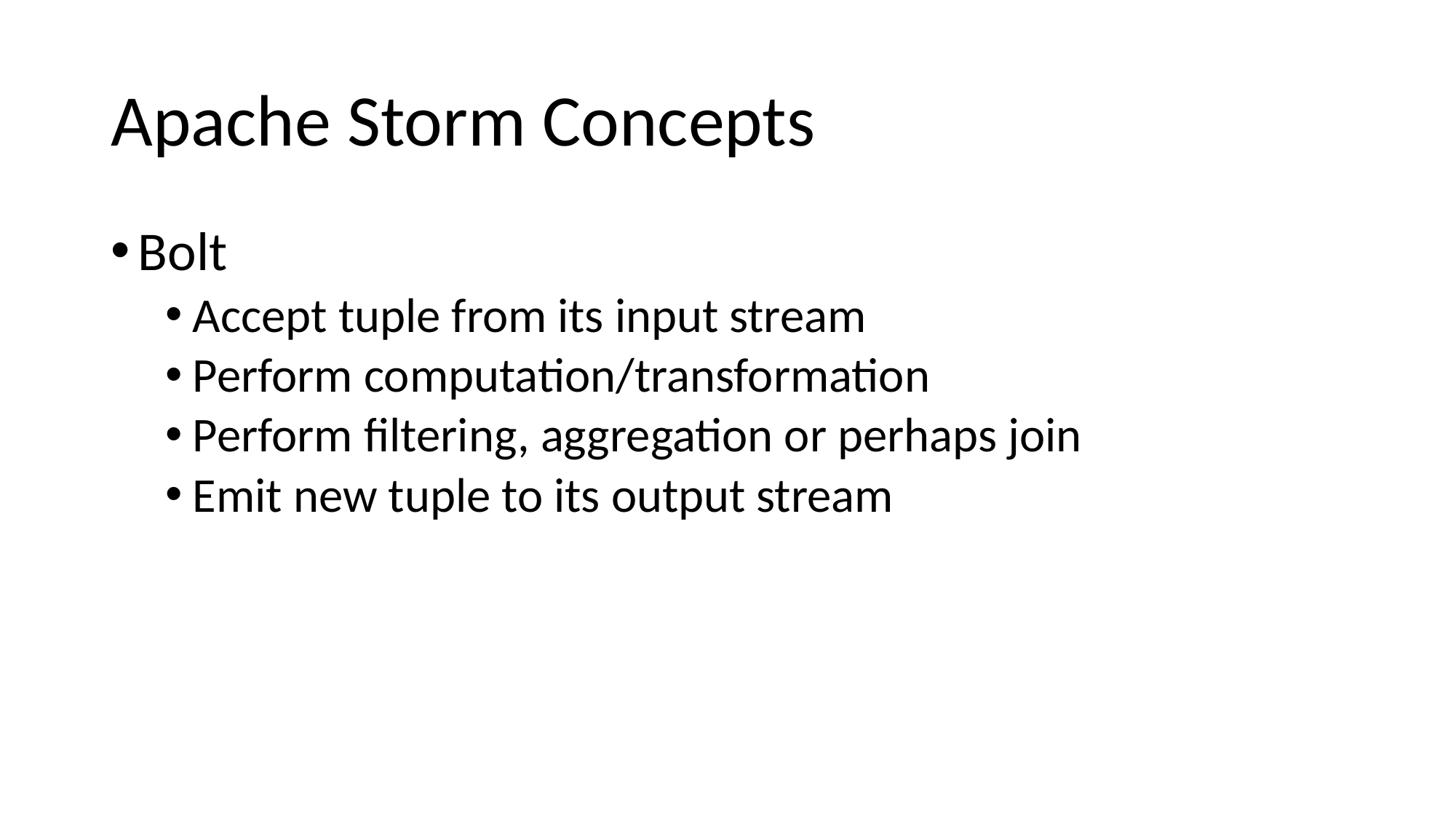

# Apache Storm Concepts
Bolt
Accept tuple from its input stream
Perform computation/transformation
Perform filtering, aggregation or perhaps join
Emit new tuple to its output stream